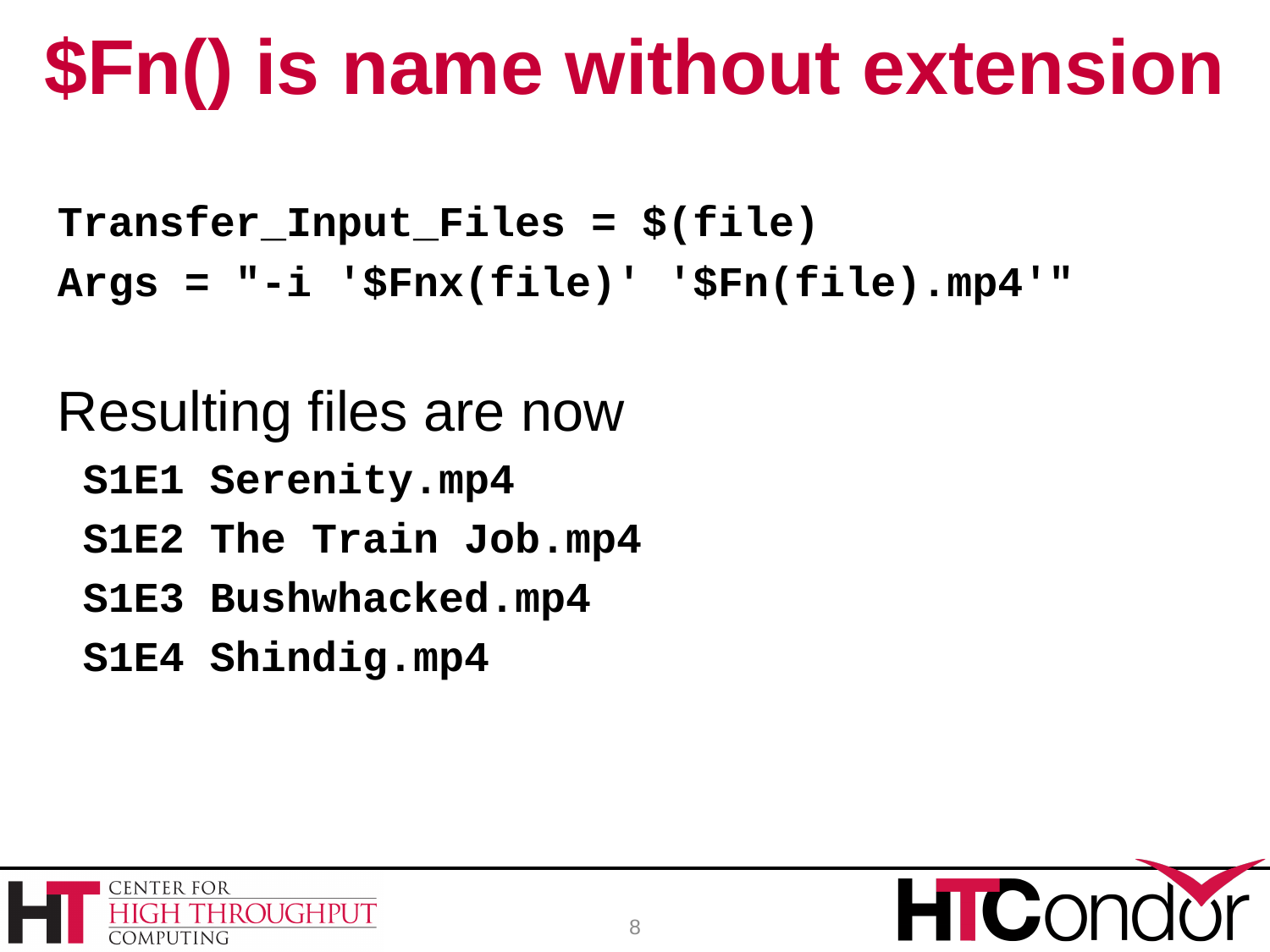

# $Fn() is name without extension
Transfer_Input_Files = $(file)
Args = "-i '$Fnx(file)' '$Fn(file).mp4'"

Resulting files are now
 S1E1 Serenity.mp4
 S1E2 The Train Job.mp4
 S1E3 Bushwhacked.mp4
 S1E4 Shindig.mp4

8